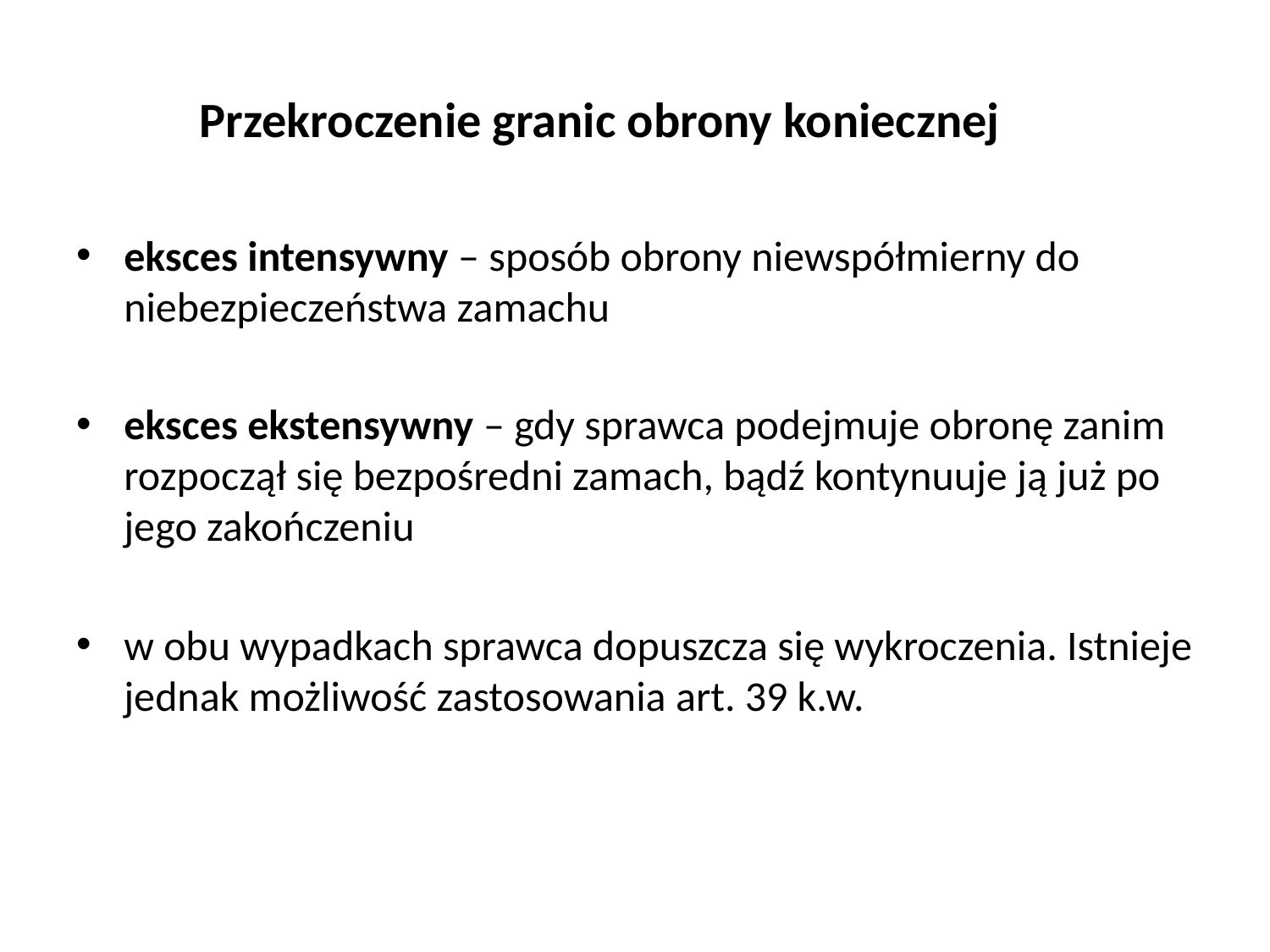

# Przekroczenie granic obrony koniecznej
eksces intensywny – sposób obrony niewspółmierny do niebezpieczeństwa zamachu

eksces ekstensywny – gdy sprawca podejmuje obronę zanim rozpoczął się bezpośredni zamach, bądź kontynuuje ją już po jego zakończeniu

w obu wypadkach sprawca dopuszcza się wykroczenia. Istnieje jednak możliwość zastosowania art. 39 k.w.